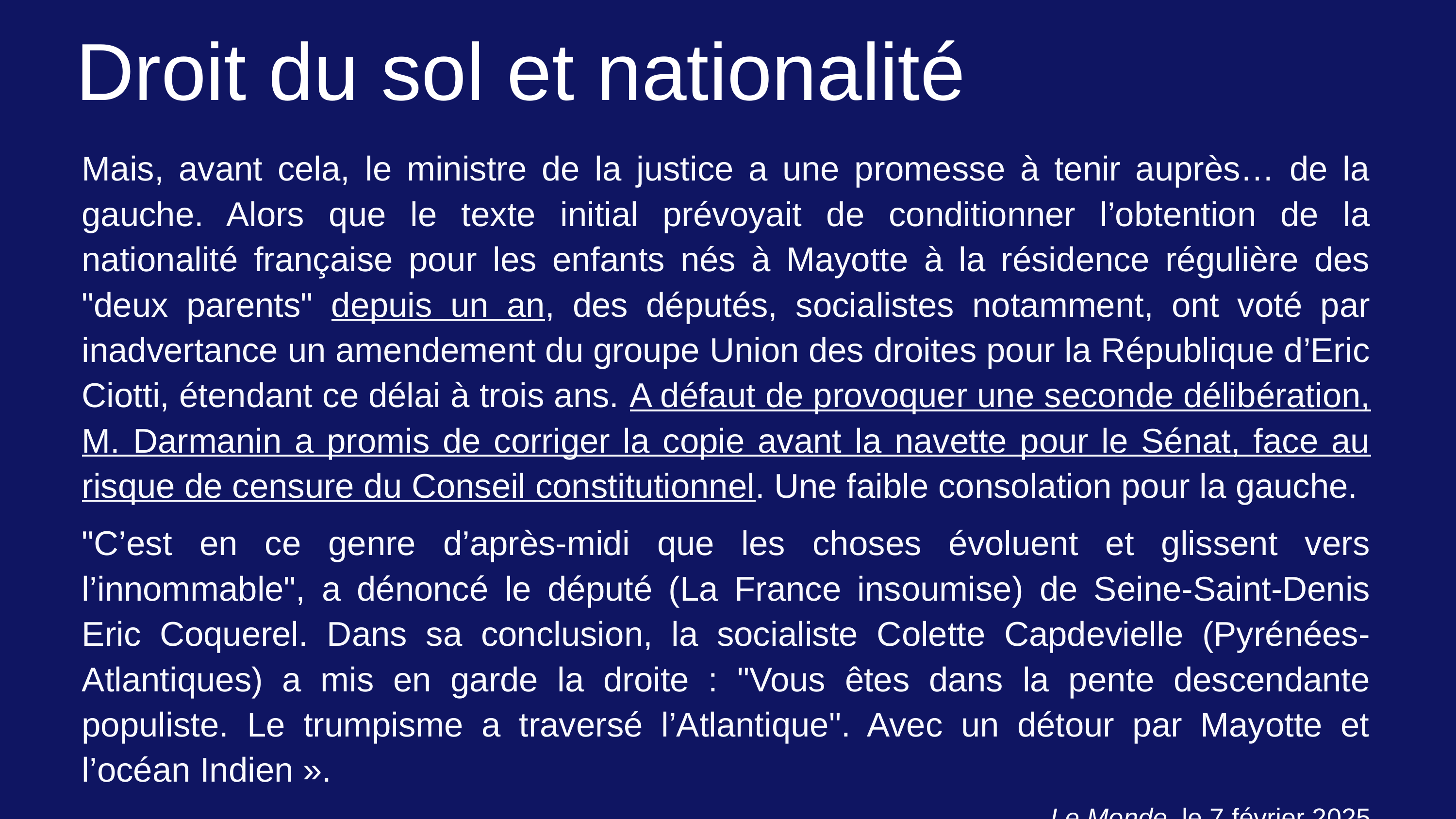

Droit du sol et nationalité
Mais, avant cela, le ministre de la justice a une promesse à tenir auprès… de la gauche. Alors que le texte initial prévoyait de conditionner l’obtention de la nationalité française pour les enfants nés à Mayotte à la résidence régulière des "deux parents" depuis un an, des députés, socialistes notamment, ont voté par inadvertance un amendement du groupe Union des droites pour la République d’Eric Ciotti, étendant ce délai à trois ans. A défaut de provoquer une seconde délibération, M. Darmanin a promis de corriger la copie avant la navette pour le Sénat, face au risque de censure du Conseil constitutionnel. Une faible consolation pour la gauche.
"C’est en ce genre d’après-midi que les choses évoluent et glissent vers l’innommable", a dénoncé le député (La France insoumise) de Seine-Saint-Denis Eric Coquerel. Dans sa conclusion, la socialiste Colette Capdevielle (Pyrénées-Atlantiques) a mis en garde la droite : "Vous êtes dans la pente descendante populiste. Le trumpisme a traversé l’Atlantique". Avec un détour par Mayotte et l’océan Indien ».
Le Monde, le 7 février 2025